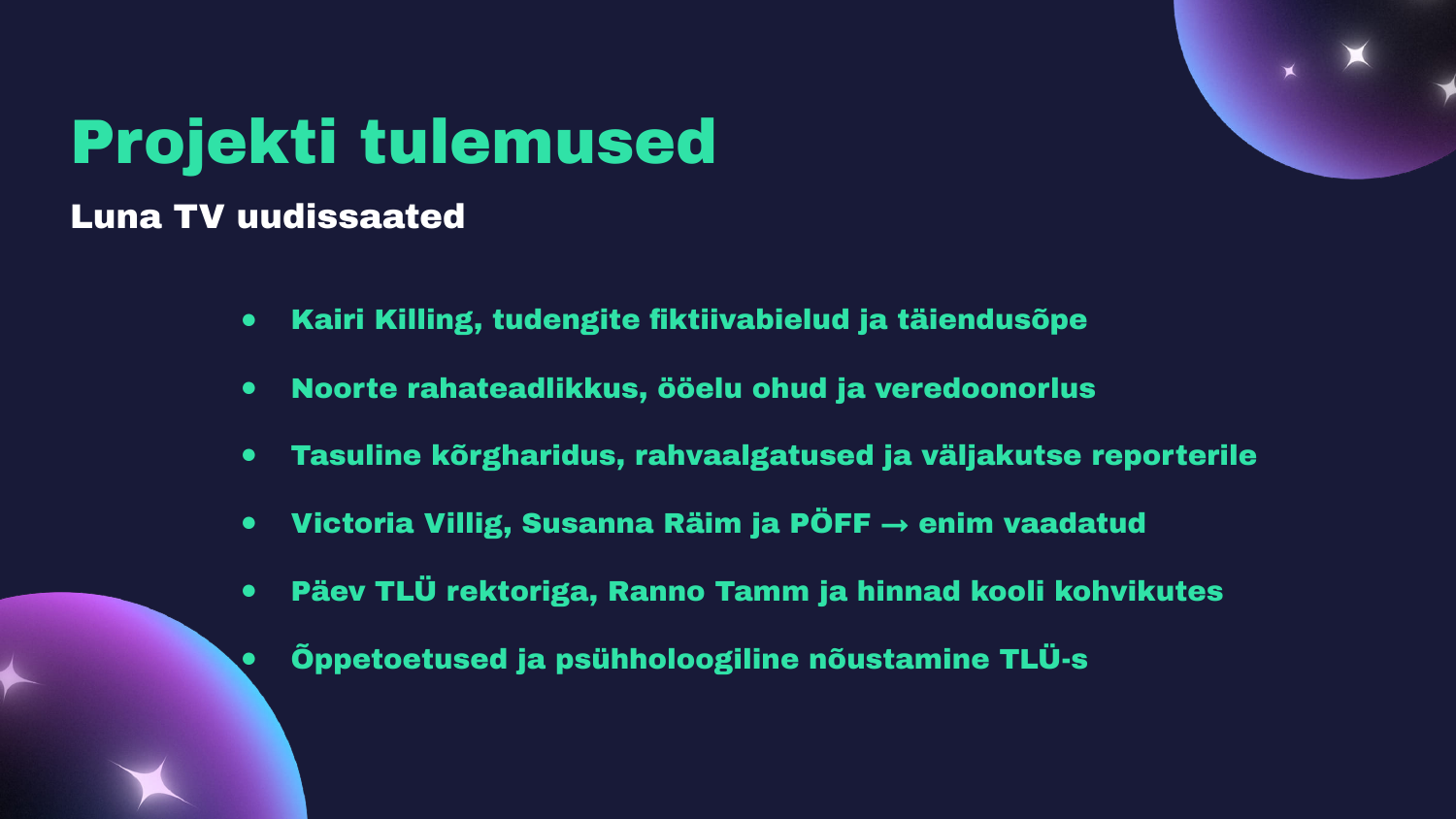

Projekti tulemused
Luna TV uudissaated

Kairi Killing, tudengite fiktiivabielud ja täiendusõpe
Noorte rahateadlikkus, ööelu ohud ja veredoonorlus
Tasuline kõrgharidus, rahvaalgatused ja väljakutse reporterile
Victoria Villig, Susanna Räim ja PÖFF → enim vaadatud
Päev TLÜ rektoriga, Ranno Tamm ja hinnad kooli kohvikutes
Õppetoetused ja psühholoogiline nõustamine TLÜ-s